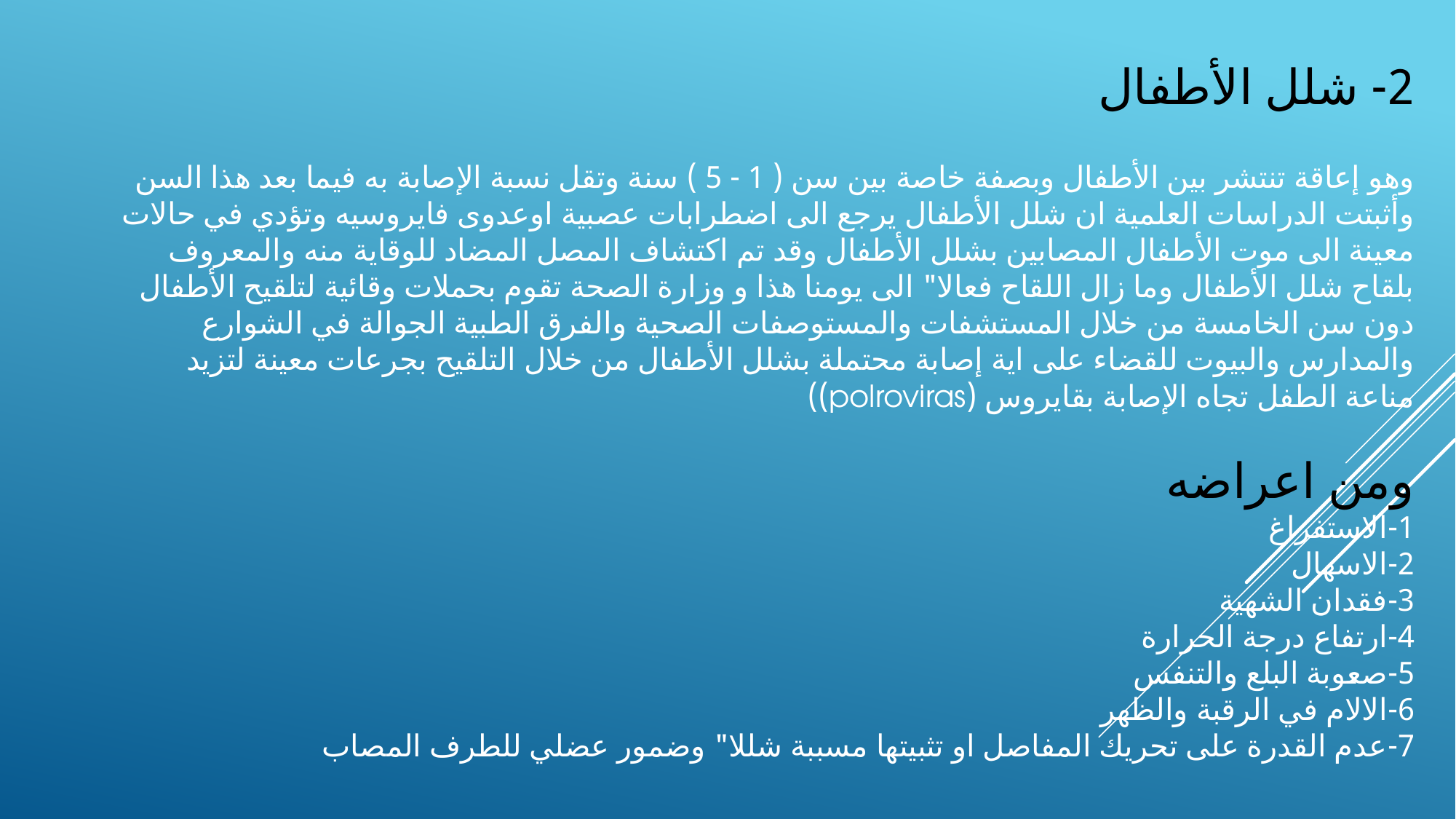

2- شلل الأطفال

وهو إعاقة تنتشر بين الأطفال وبصفة خاصة بين سن ( 1 - 5 ) سنة وتقل نسبة الإصابة به فيما بعد هذا السن وأثبتت الدراسات العلمية ان شلل الأطفال يرجع الى اضطرابات عصبية اوعدوى فايروسيه وتؤدي في حالات معينة الى موت الأطفال المصابين بشلل الأطفال وقد تم اكتشاف المصل المضاد للوقاية منه والمعروف بلقاح شلل الأطفال وما زال اللقاح فعالا" الى يومنا هذا و وزارة الصحة تقوم بحملات وقائية لتلقيح الأطفال دون سن الخامسة من خلال المستشفات والمستوصفات الصحية والفرق الطبية الجوالة في الشوارع والمدارس والبيوت للقضاء على اية إصابة محتملة بشلل الأطفال من خلال التلقيح بجرعات معينة لتزيد مناعة الطفل تجاه الإصابة بقايروس (polroviras))

ومن اعراضه
1-	الاستفراغ
2-	الاسهال
3-	فقدان الشهية
4-	ارتفاع درجة الحرارة
5-	صعوبة البلع والتنفس
6-	الالام في الرقبة والظهر
7-	عدم القدرة على تحريك المفاصل او تثبيتها مسببة شللا" وضمور عضلي للطرف المصاب